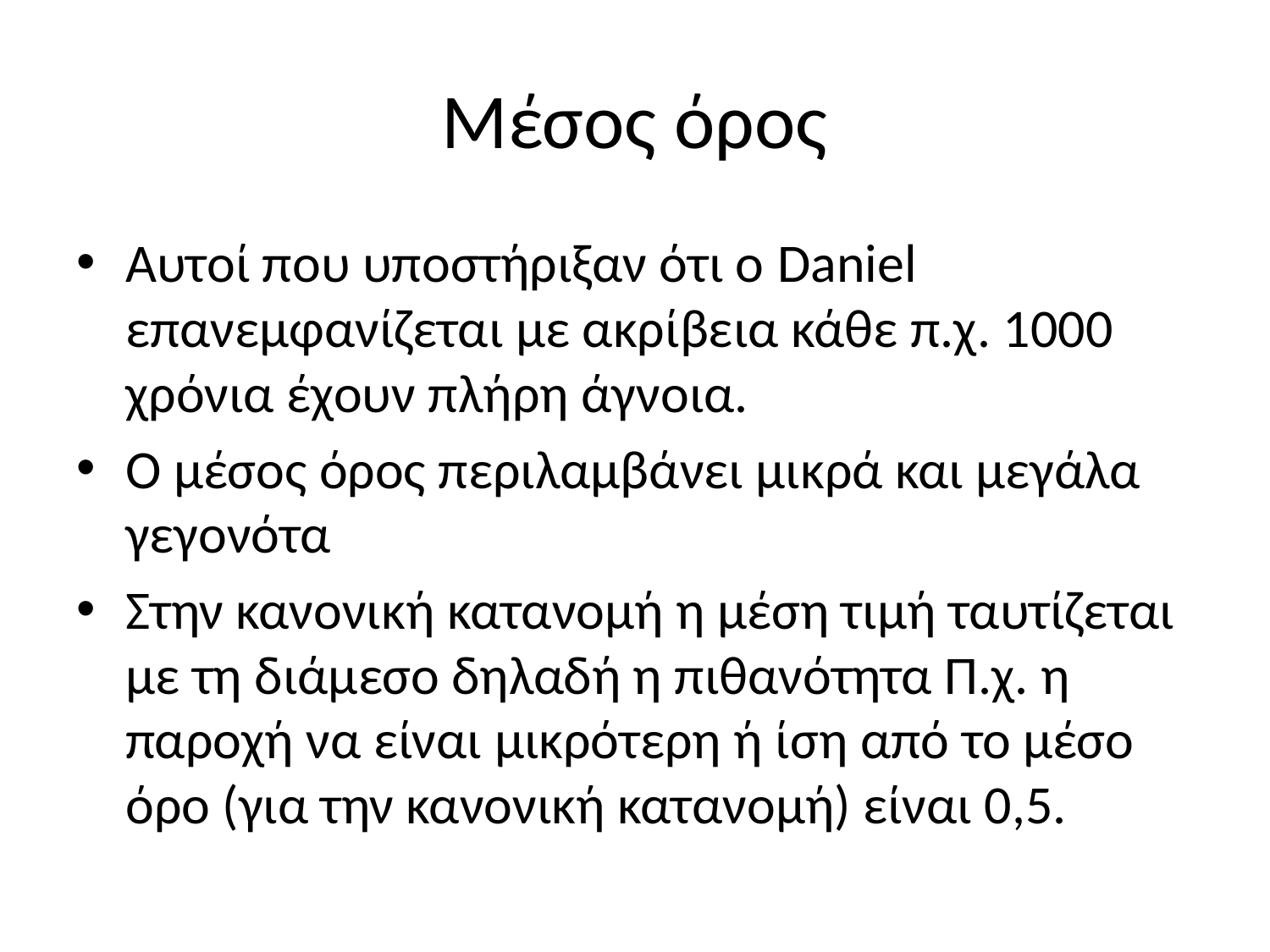

# Μέσος όρος
Αυτοί που υποστήριξαν ότι ο Daniel επανεμφανίζεται με ακρίβεια κάθε π.χ. 1000 χρόνια έχουν πλήρη άγνοια.
Ο μέσος όρος περιλαμβάνει μικρά και μεγάλα γεγονότα
Στην κανονική κατανομή η μέση τιμή ταυτίζεται με τη διάμεσο δηλαδή η πιθανότητα Π.χ. η παροχή να είναι μικρότερη ή ίση από το μέσο όρο (για την κανονική κατανομή) είναι 0,5.